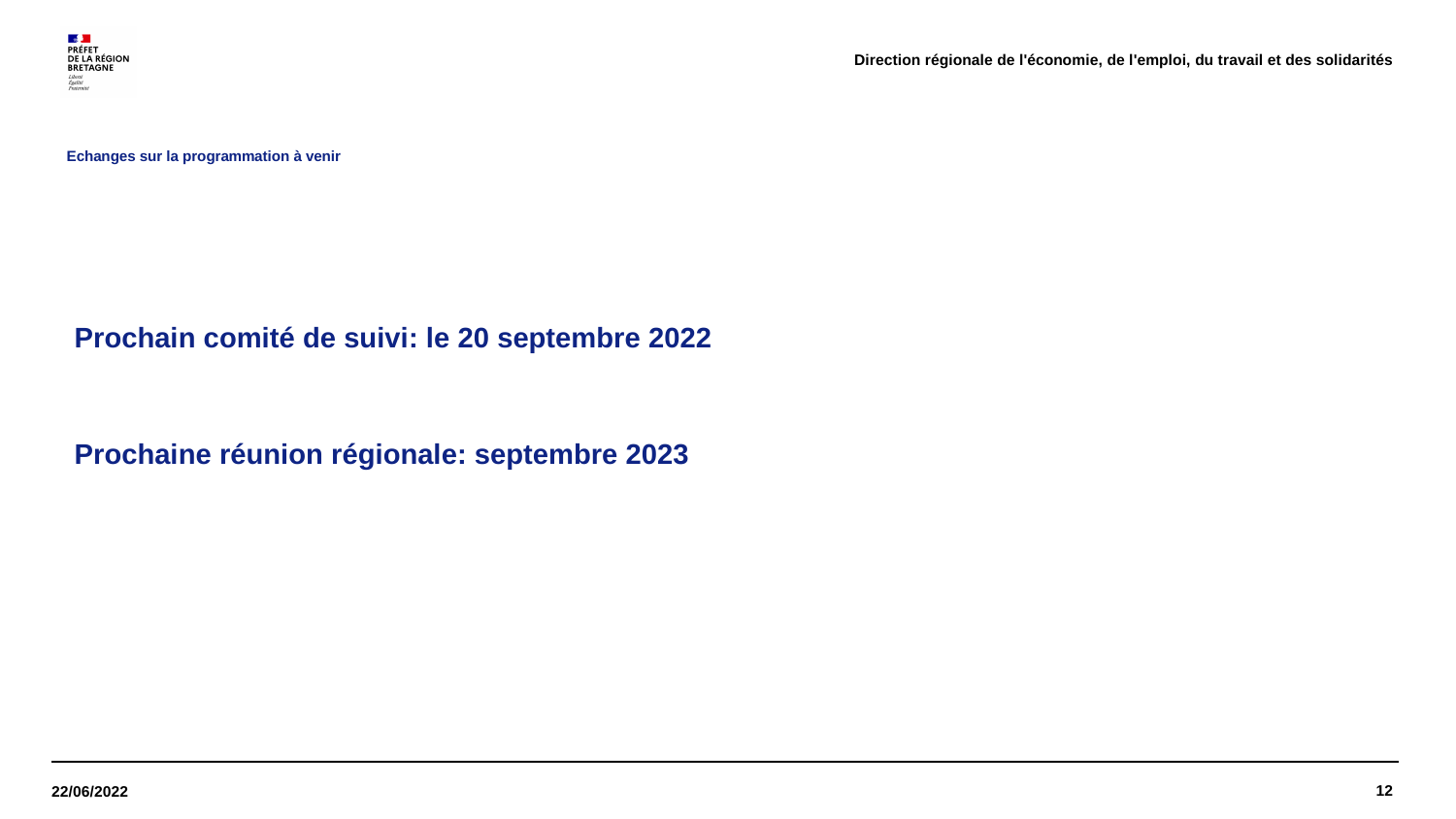

Direction régionale de l'économie, de l'emploi, du travail et des solidarités
# Echanges sur la programmation à venir

Prochain comité de suivi: le 20 septembre 2022

Prochaine réunion régionale: septembre 2023

12
22/06/2022